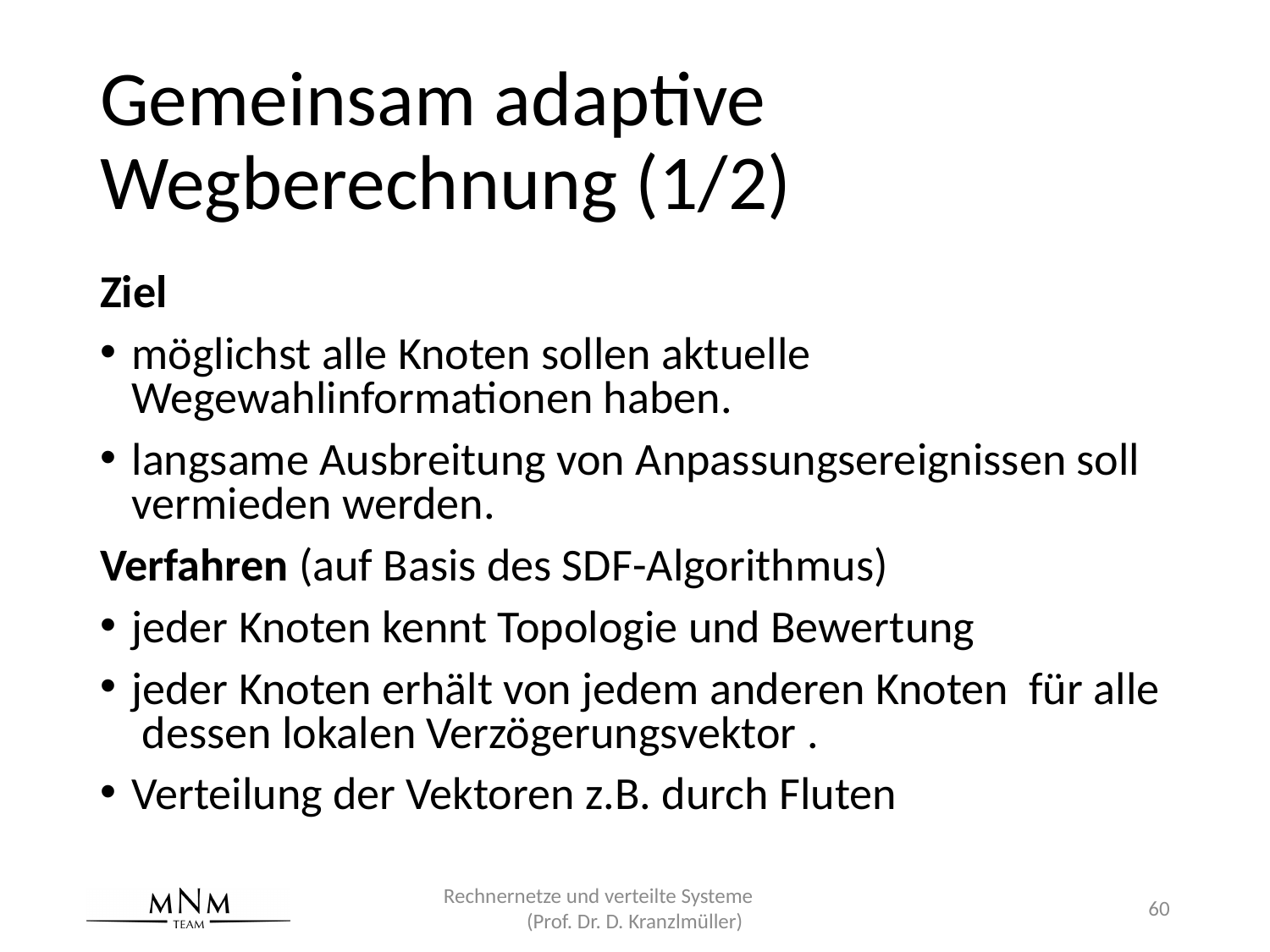

# Gemeinsam adaptive Wegberechnung (1/2)
Ziel
möglichst alle Knoten sollen aktuelle Wegewahlinformationen haben.
langsame Ausbreitung von Anpassungsereignissen soll vermieden werden.
Verfahren (auf Basis des SDF-Algorithmus)
jeder Knoten kennt Topologie und Bewertung
jeder Knoten erhält von jedem anderen Knoten  für alle  dessen lokalen Verzögerungsvektor .
Verteilung der Vektoren z.B. durch Fluten
Rechnernetze und verteilte Systeme                (Prof. Dr. D. Kranzlmüller)
60